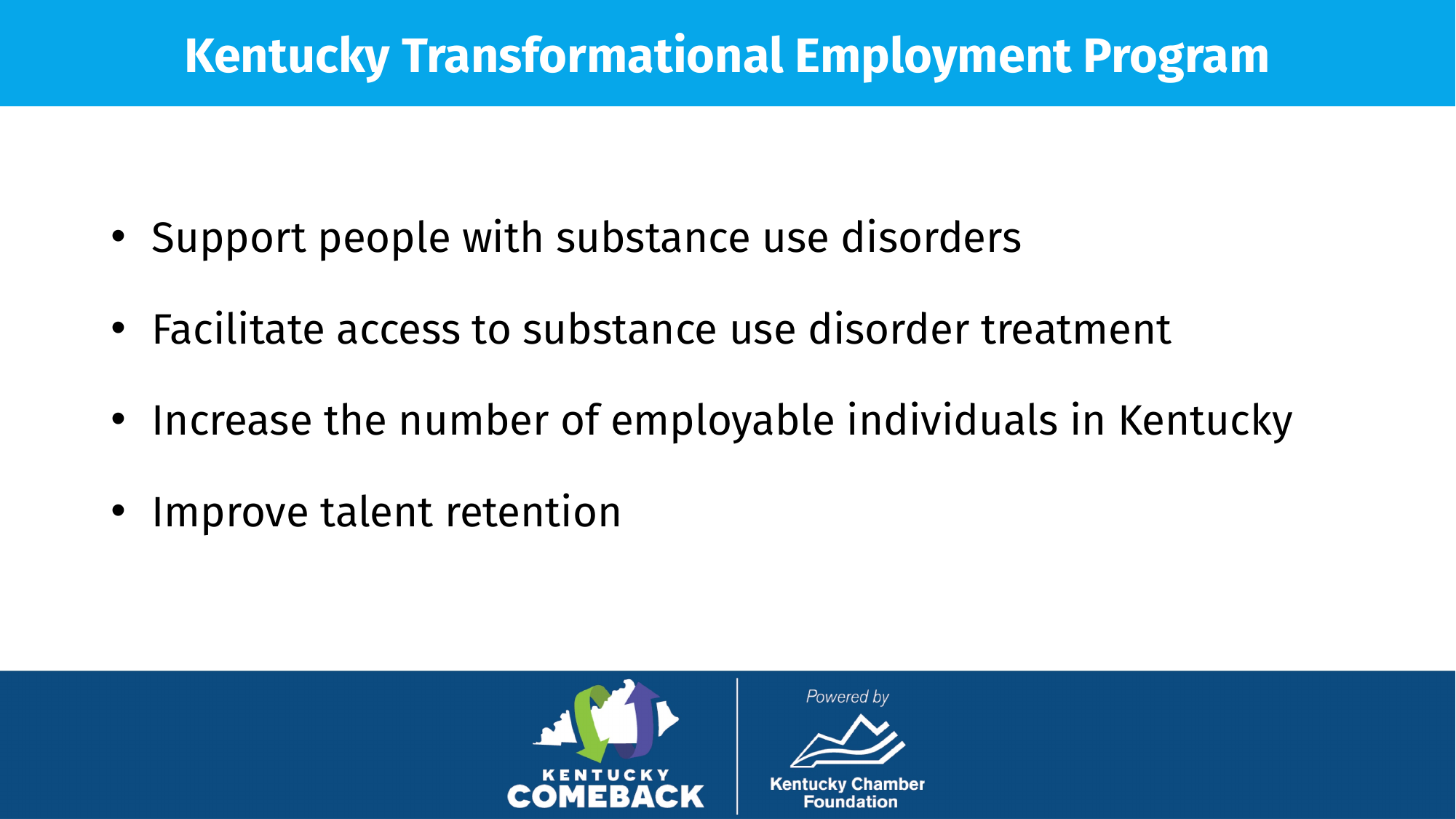

Kentucky Transformational Employment Program

Support people with substance use disorders
Facilitate access to substance use disorder treatment
Increase the number of employable individuals in Kentucky
Improve talent retention